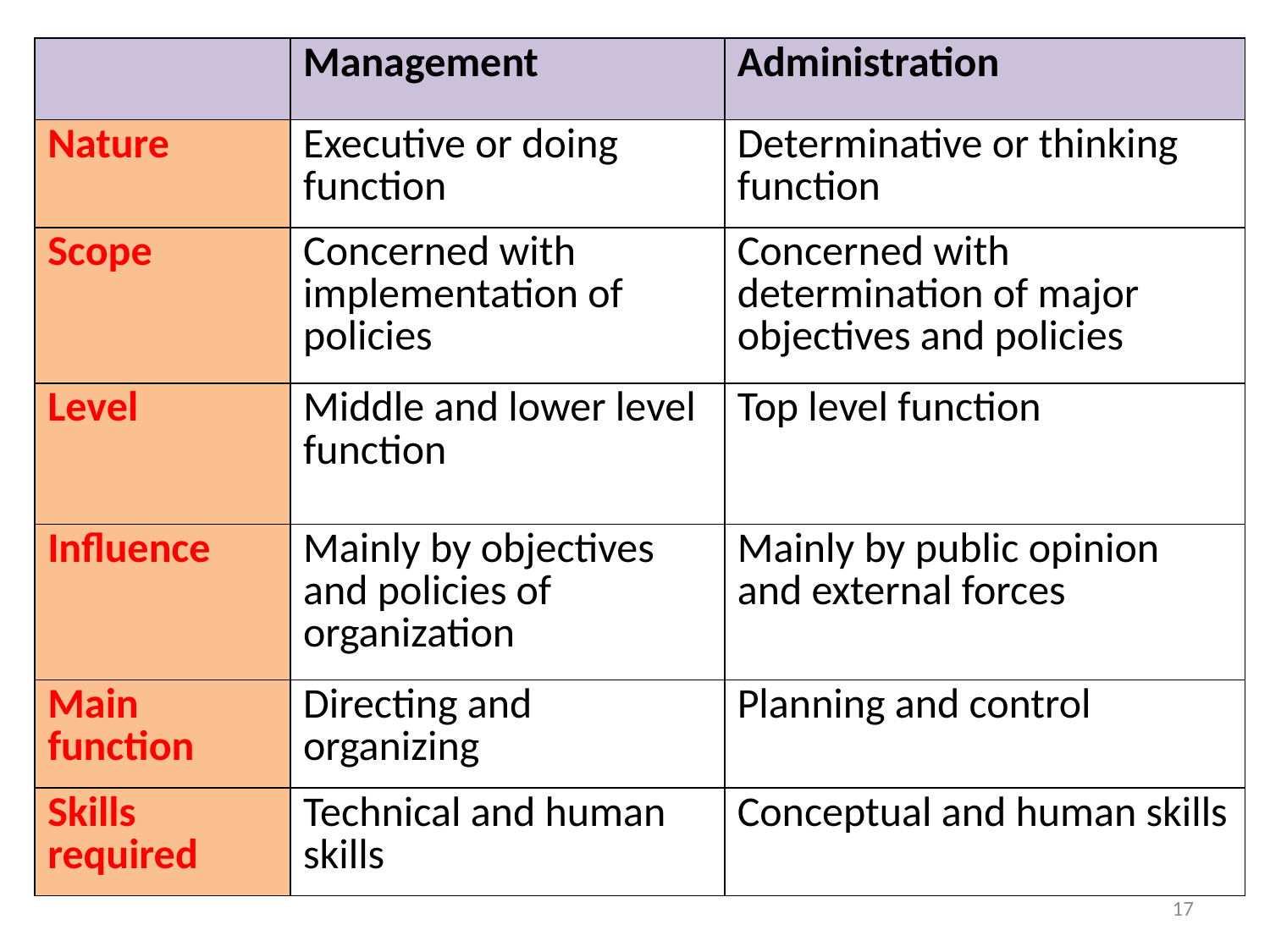

|  | Management | Administration |
| --- | --- | --- |
| Nature | Executive or doing function | Determinative or thinking function |
| Scope | Concerned with implementation of policies | Concerned with determination of major objectives and policies |
| Level | Middle and lower level function | Top level function |
| Influence | Mainly by objectives and policies of organization | Mainly by public opinion and external forces |
| Main function | Directing and organizing | Planning and control |
| Skills required | Technical and human skills | Conceptual and human skills |
#
17